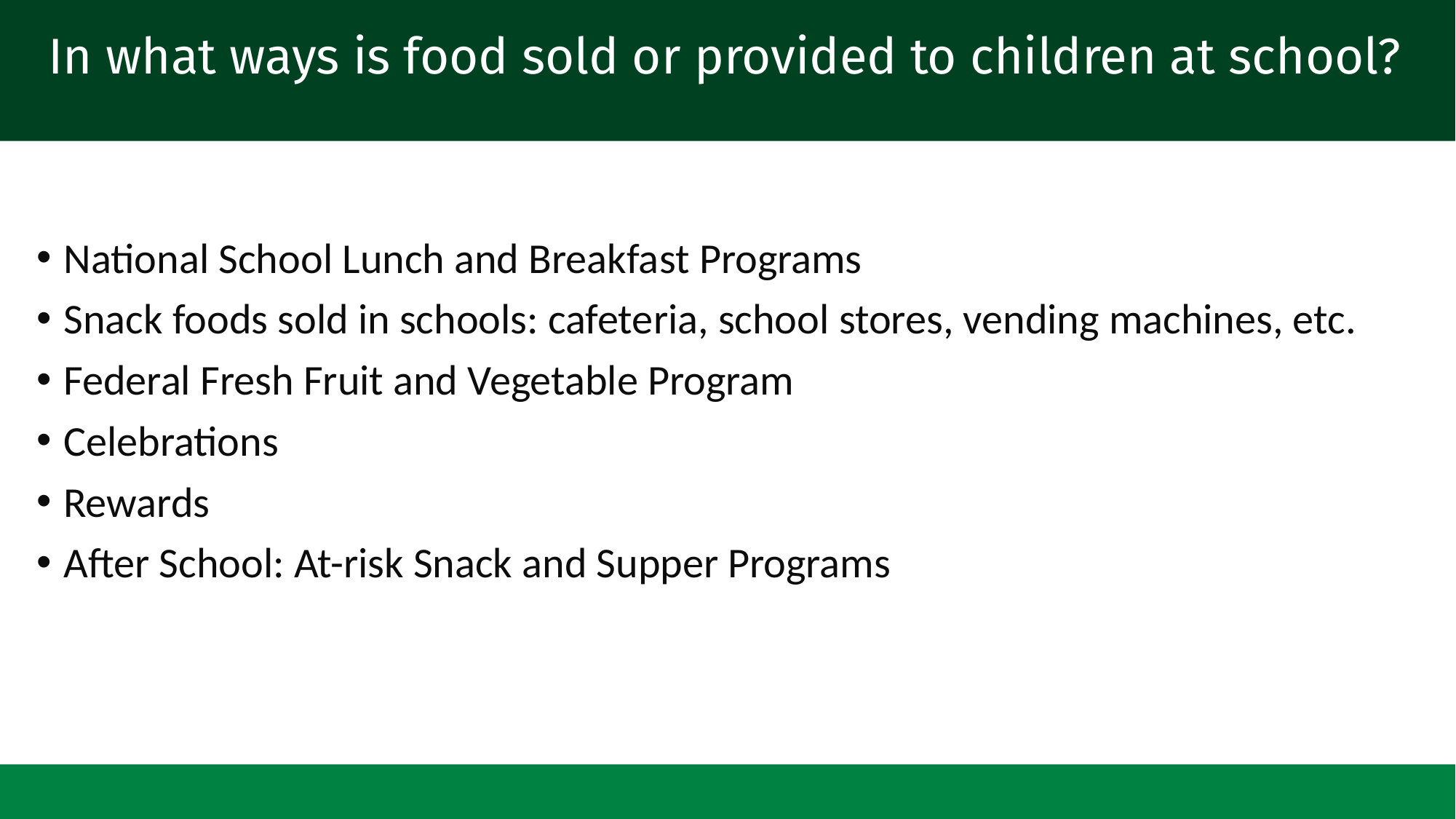

# In what ways is food sold or provided to children at school?

National School Lunch and Breakfast Programs
Snack foods sold in schools: cafeteria, school stores, vending machines, etc.
Federal Fresh Fruit and Vegetable Program
Celebrations
Rewards
After School: At-risk Snack and Supper Programs